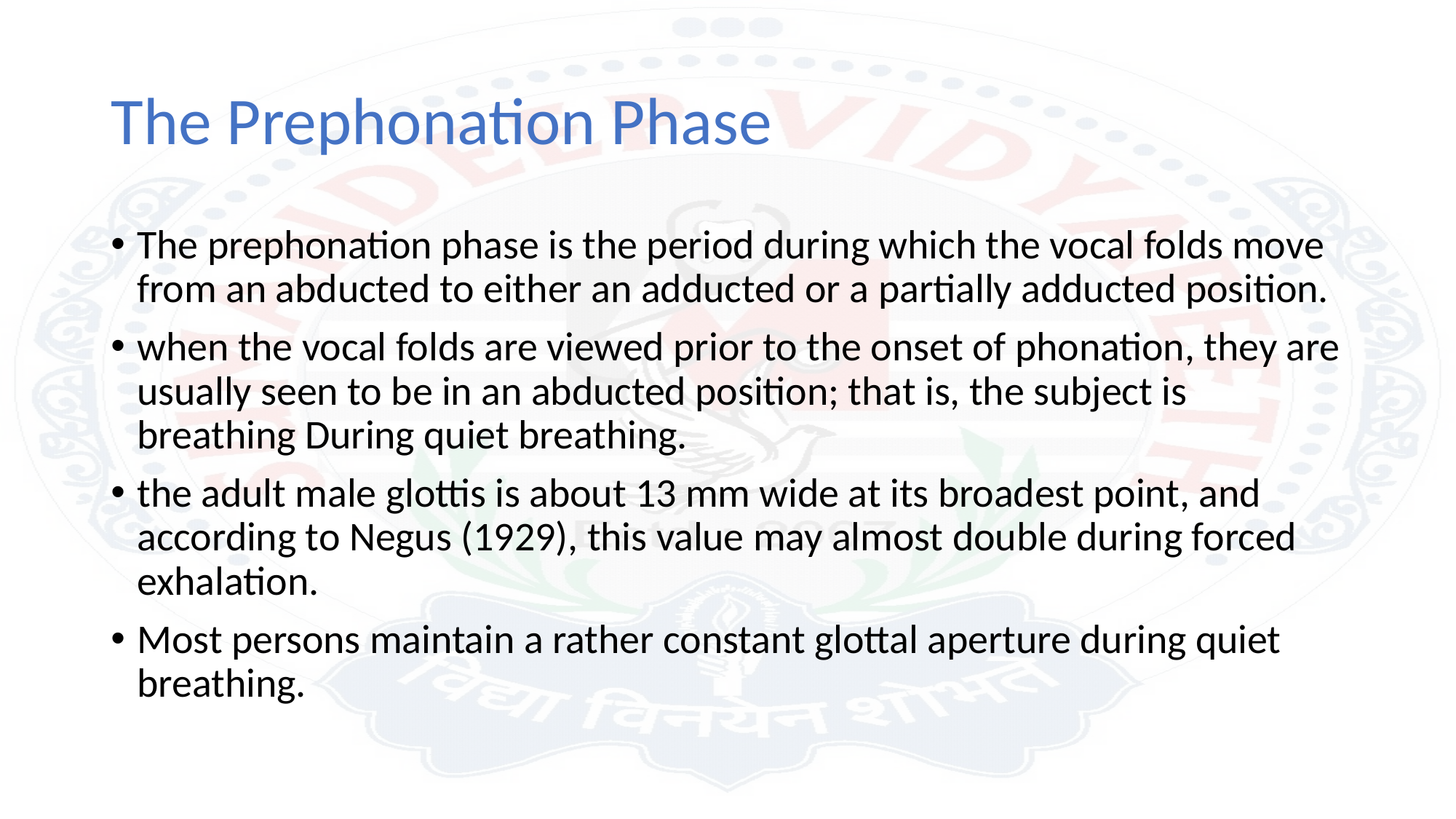

# The Prephonation Phase
The prephonation phase is the period during which the vocal folds move from an abducted to either an adducted or a partially adducted position.
when the vocal folds are viewed prior to the onset of phonation, they are usually seen to be in an abducted position; that is, the subject is breathing During quiet breathing.
the adult male glottis is about 13 mm wide at its broadest point, and according to Negus (1929), this value may almost double during forced exhalation.
Most persons maintain a rather constant glottal aperture during quiet breathing.